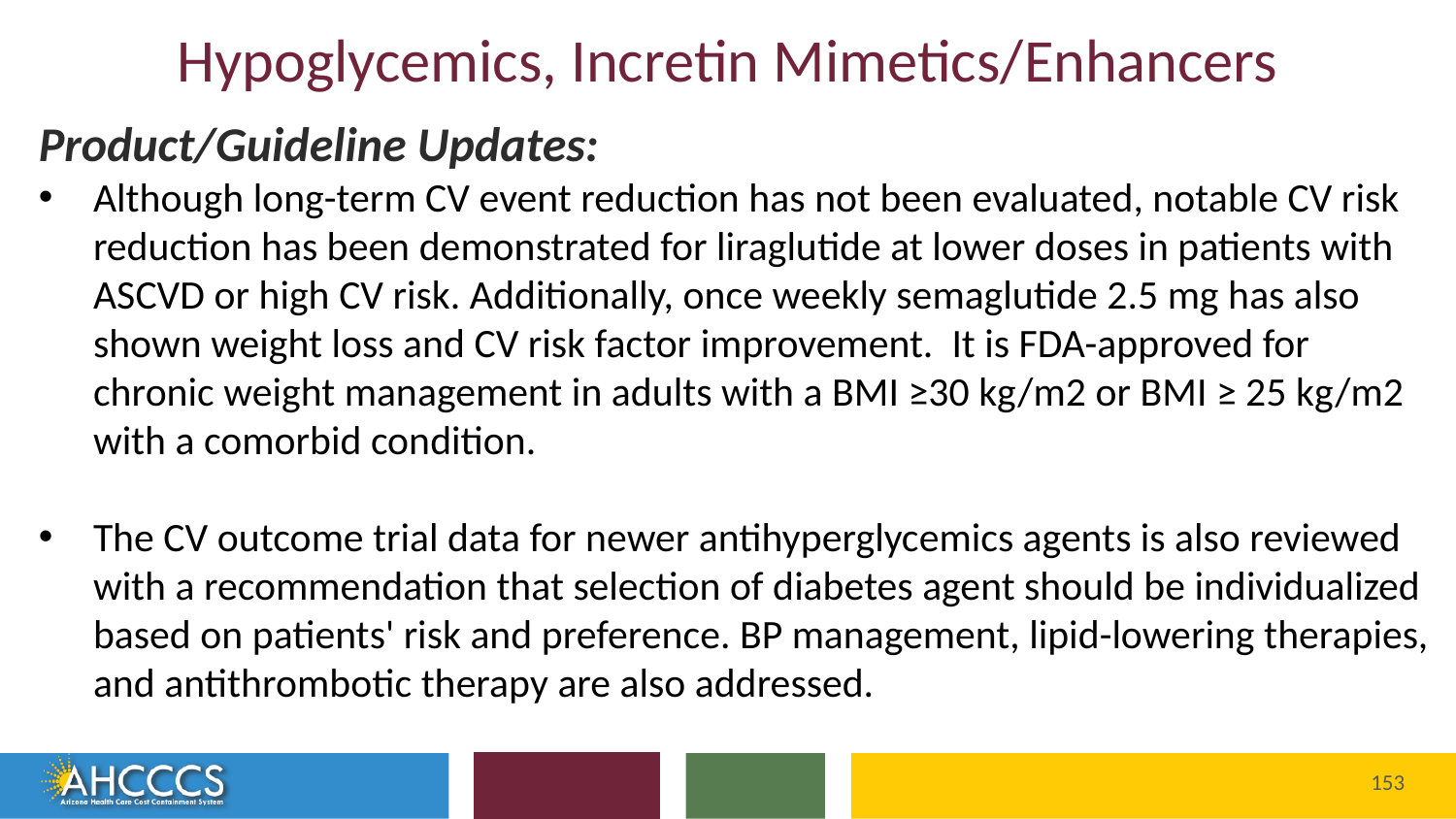

# Hypoglycemics, Incretin Mimetics/Enhancers
Product/Guideline Updates:
Although long-term CV event reduction has not been evaluated, notable CV risk reduction has been demonstrated for liraglutide at lower doses in patients with ASCVD or high CV risk. Additionally, once weekly semaglutide 2.5 mg has also shown weight loss and CV risk factor improvement.  It is FDA-approved for chronic weight management in adults with a BMI ≥30 kg/m2 or BMI ≥ 25 kg/m2 with a comorbid condition.

The CV outcome trial data for newer antihyperglycemics agents is also reviewed with a recommendation that selection of diabetes agent should be individualized based on patients' risk and preference. BP management, lipid-lowering therapies, and antithrombotic therapy are also addressed.